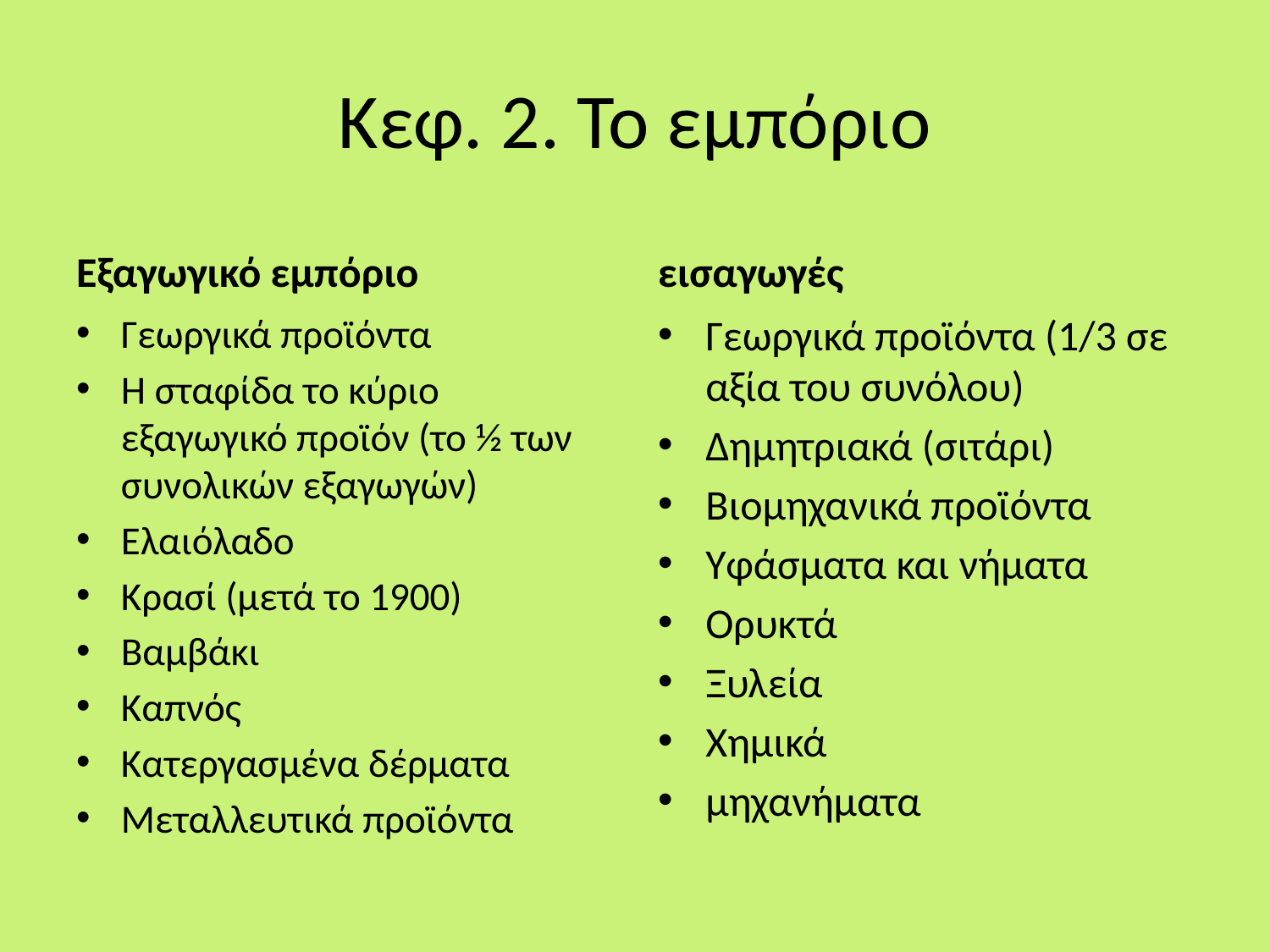

# Κεφ. 2. Το εμπόριο
Εξαγωγικό εμπόριο
εισαγωγές
Γεωργικά προϊόντα
Η σταφίδα το κύριο εξαγωγικό προϊόν (το ½ των συνολικών εξαγωγών)
Ελαιόλαδο
Κρασί (μετά το 1900)
Βαμβάκι
Καπνός
Κατεργασμένα δέρματα
Μεταλλευτικά προϊόντα

Γεωργικά προϊόντα (1/3 σε αξία του συνόλου)
Δημητριακά (σιτάρι)
Βιομηχανικά προϊόντα
Υφάσματα και νήματα
Ορυκτά
Ξυλεία
Χημικά
μηχανήματα